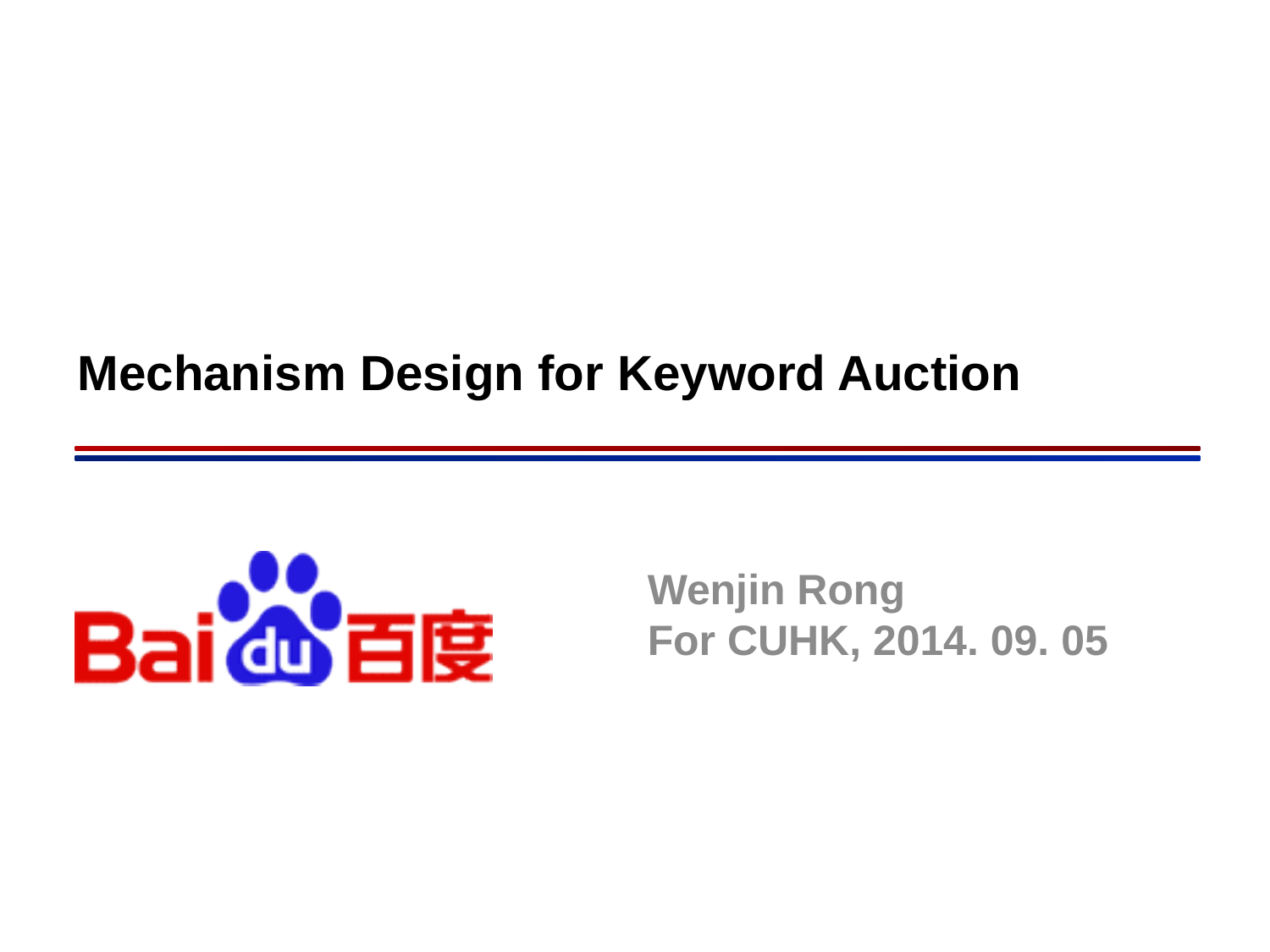

# Mechanism Design for Keyword Auction
Wenjin Rong
For CUHK, 2014. 09. 05